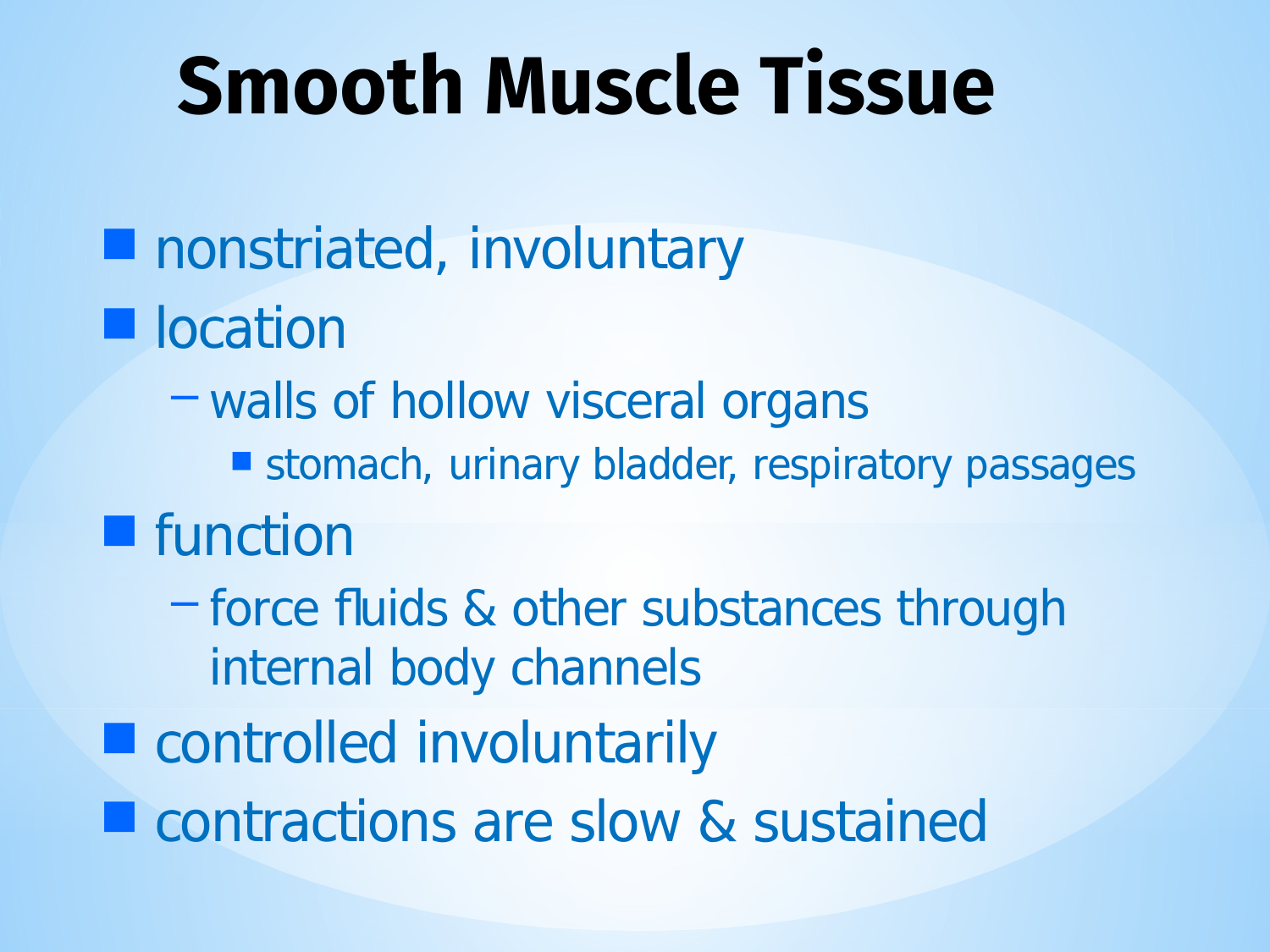

# Smooth Muscle Tissue
nonstriated, involuntary
location
walls of hollow visceral organs
stomach, urinary bladder, respiratory passages
function
force fluids & other substances through internal body channels
controlled involuntarily
contractions are slow & sustained